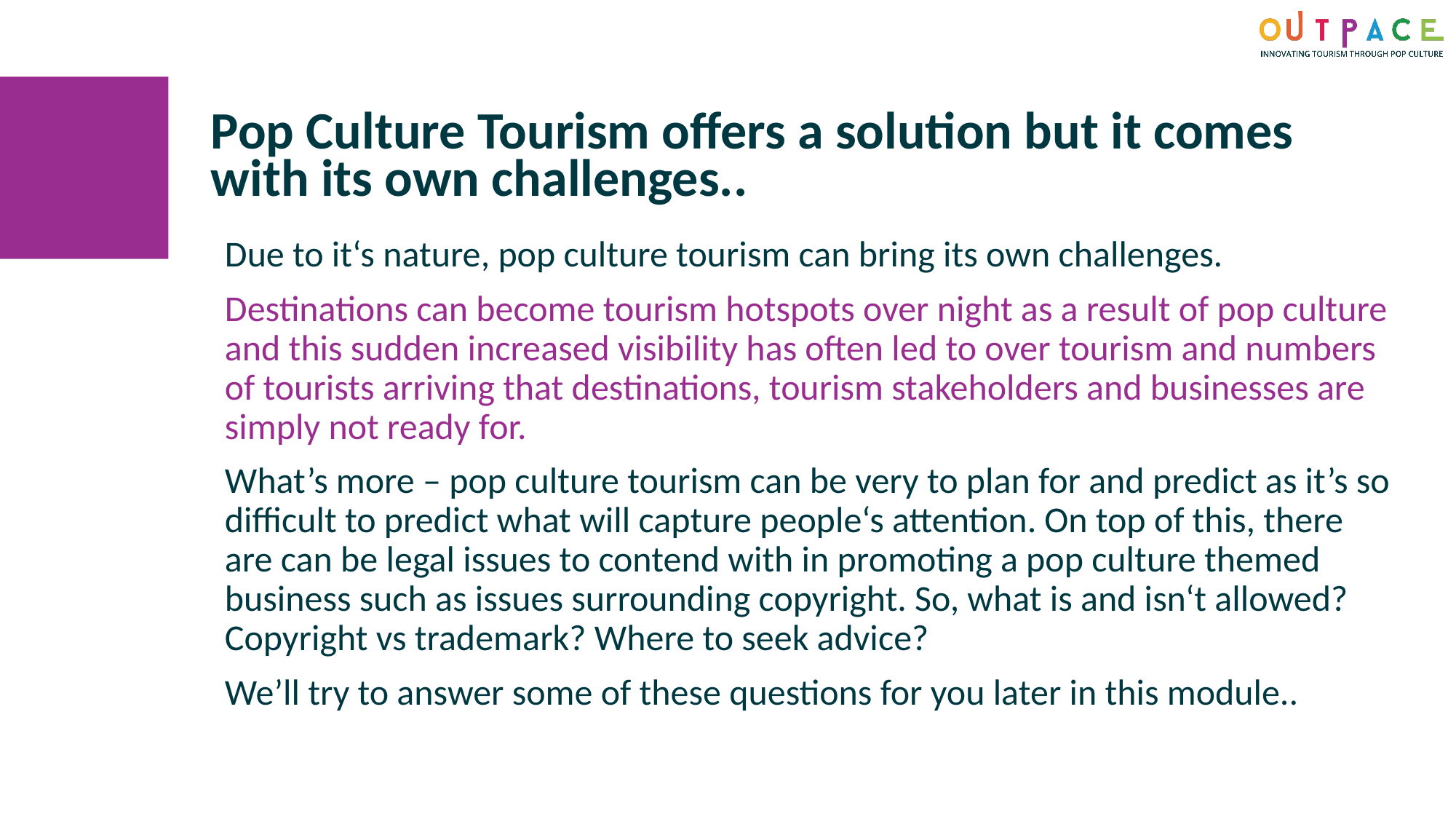

Pop Culture Tourism offers a solution but it comes with its own challenges..
Due to it‘s nature, pop culture tourism can bring its own challenges.
Destinations can become tourism hotspots over night as a result of pop culture and this sudden increased visibility has often led to over tourism and numbers of tourists arriving that destinations, tourism stakeholders and businesses are simply not ready for.
What’s more – pop culture tourism can be very to plan for and predict as it’s so difficult to predict what will capture people‘s attention. On top of this, there are can be legal issues to contend with in promoting a pop culture themed business such as issues surrounding copyright. So, what is and isn‘t allowed? Copyright vs trademark? Where to seek advice?
We’ll try to answer some of these questions for you later in this module..